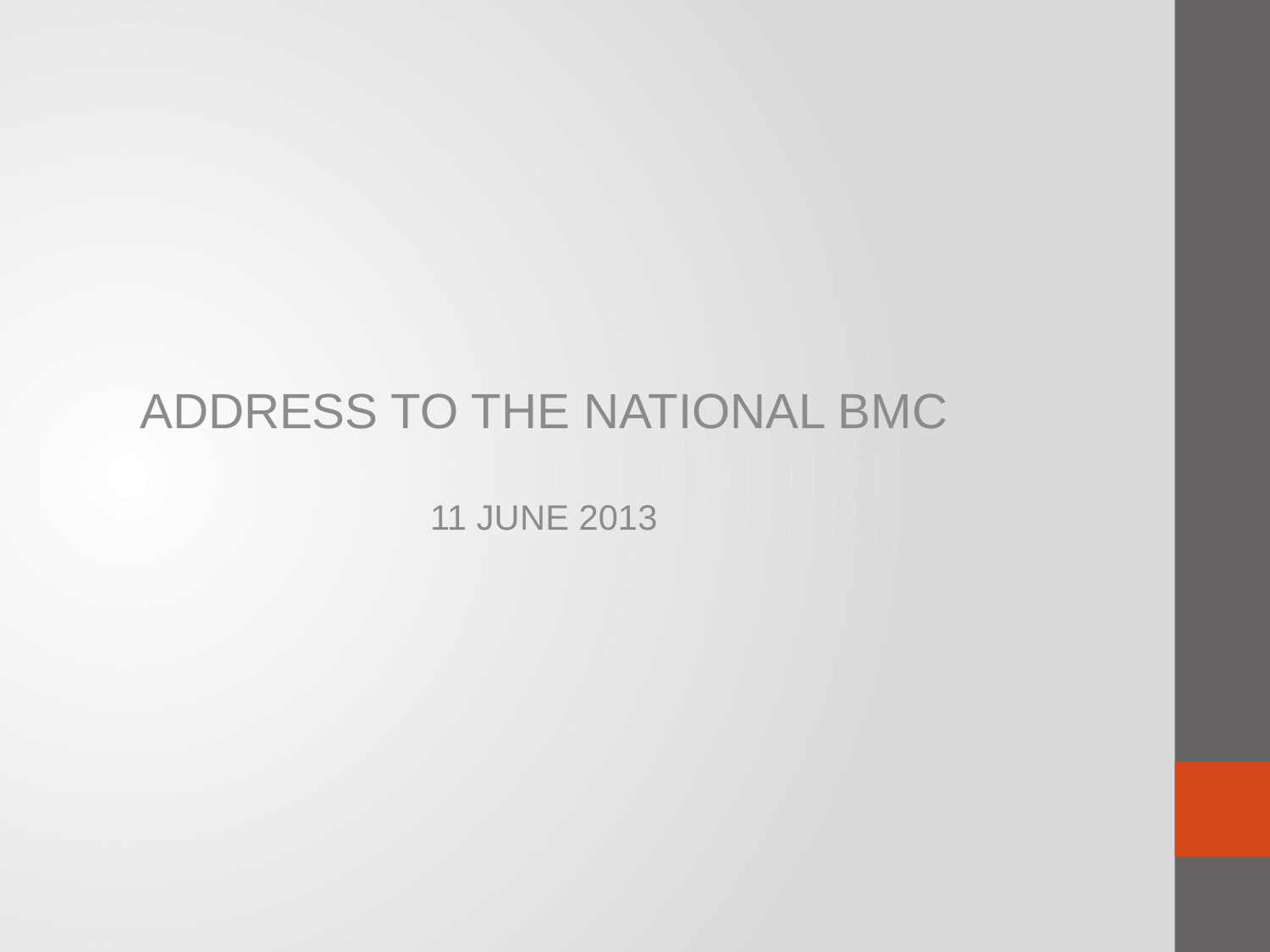

ADDRESS TO THE NATIONAL BMC

11 JUNE 2013
#